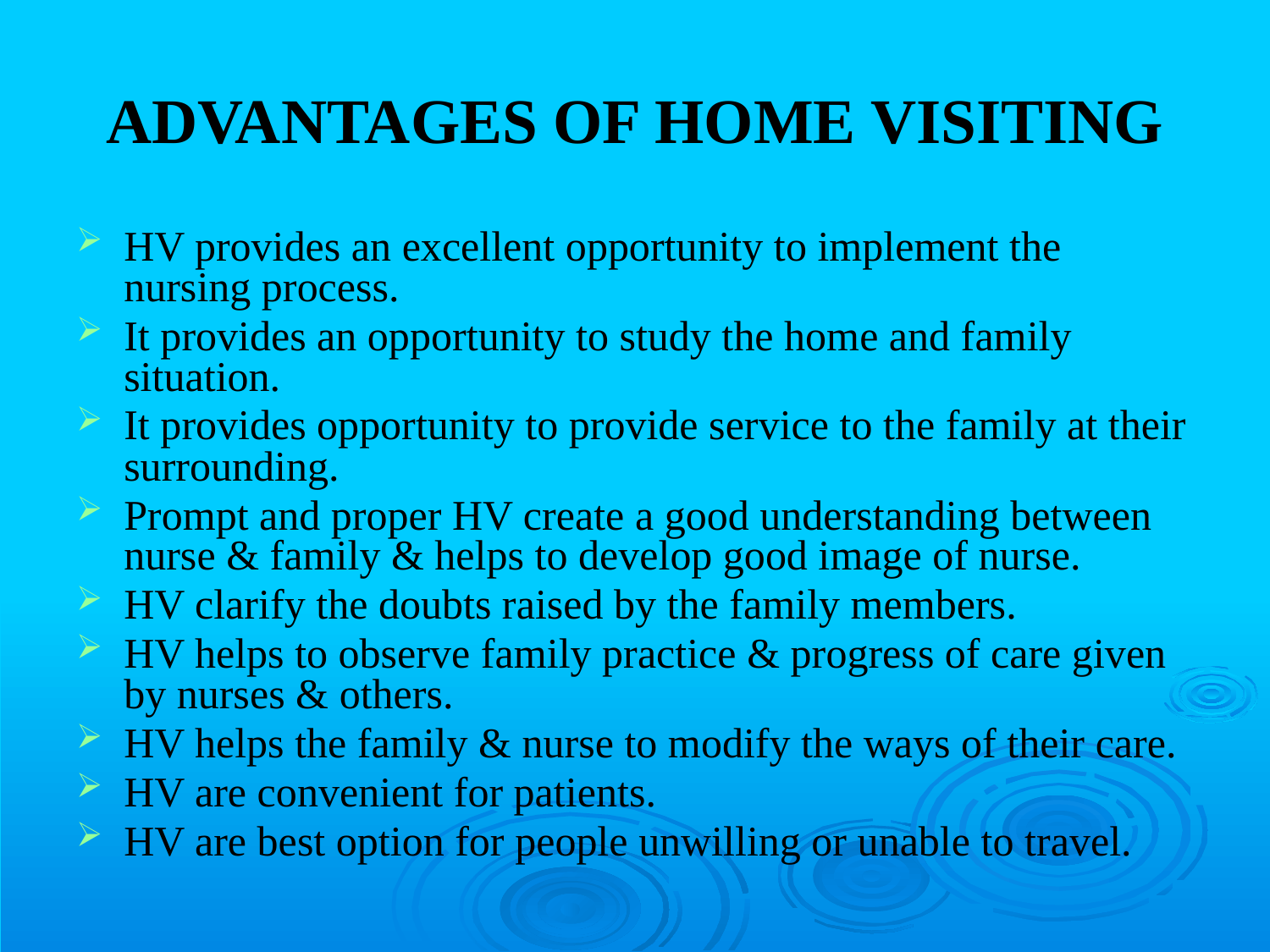

# ADVANTAGES OF HOME VISITING
HV provides an excellent opportunity to implement the nursing process.
It provides an opportunity to study the home and family situation.
It provides opportunity to provide service to the family at their surrounding.
Prompt and proper HV create a good understanding between nurse & family & helps to develop good image of nurse.
HV clarify the doubts raised by the family members.
HV helps to observe family practice & progress of care given by nurses & others.
HV helps the family & nurse to modify the ways of their care.
HV are convenient for patients.
HV are best option for people unwilling or unable to travel.